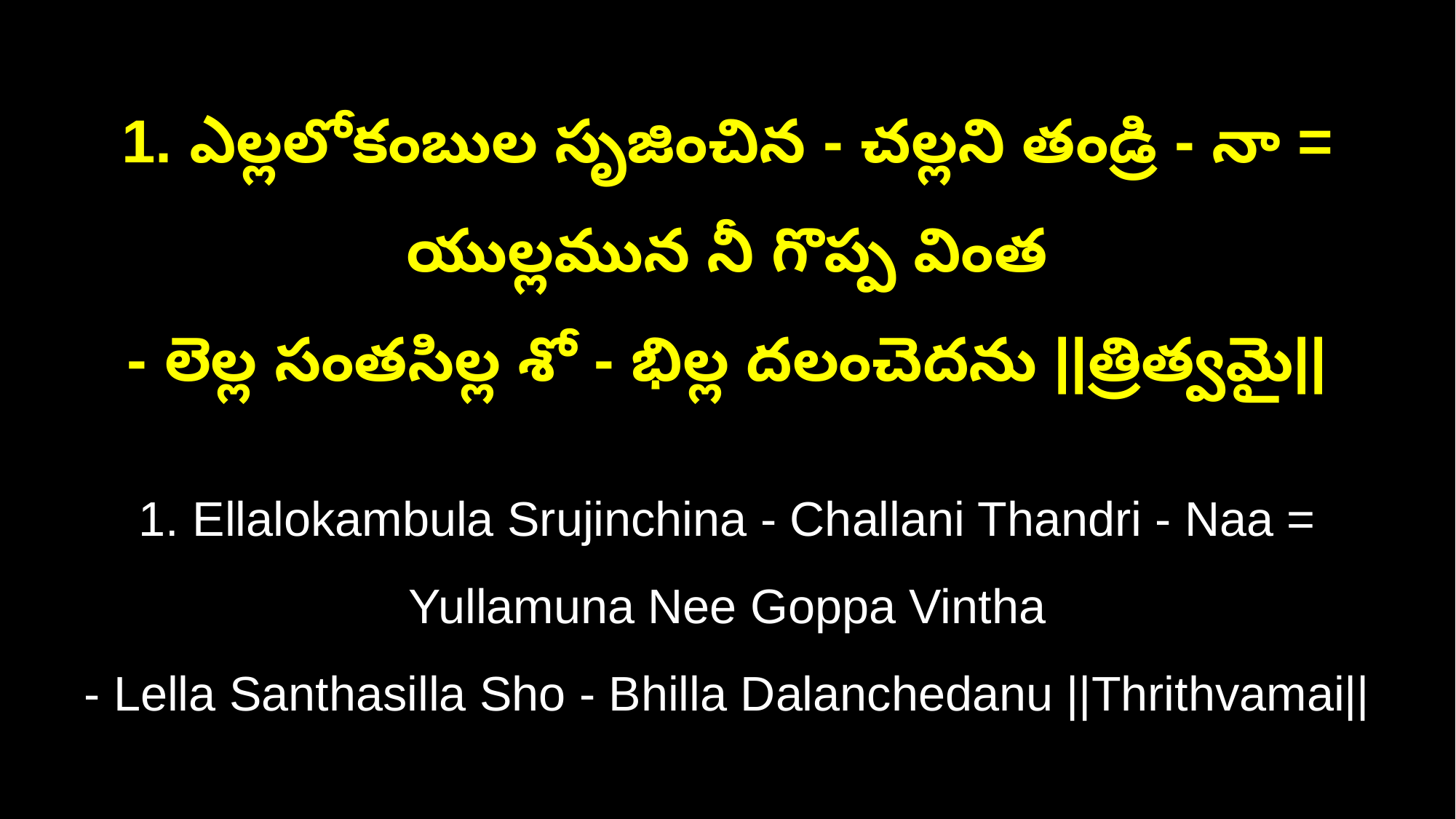

1. ఎల్లలోకంబుల సృజించిన - చల్లని తండ్రి - నా = యుల్లమున నీ గొప్ప వింత
- లెల్ల సంతసిల్ల శో - భిల్ల దలంచెదను ||త్రిత్వమై||
1. Ellalokambula Srujinchina - Challani Thandri - Naa = Yullamuna Nee Goppa Vintha
- Lella Santhasilla Sho - Bhilla Dalanchedanu ||Thrithvamai||